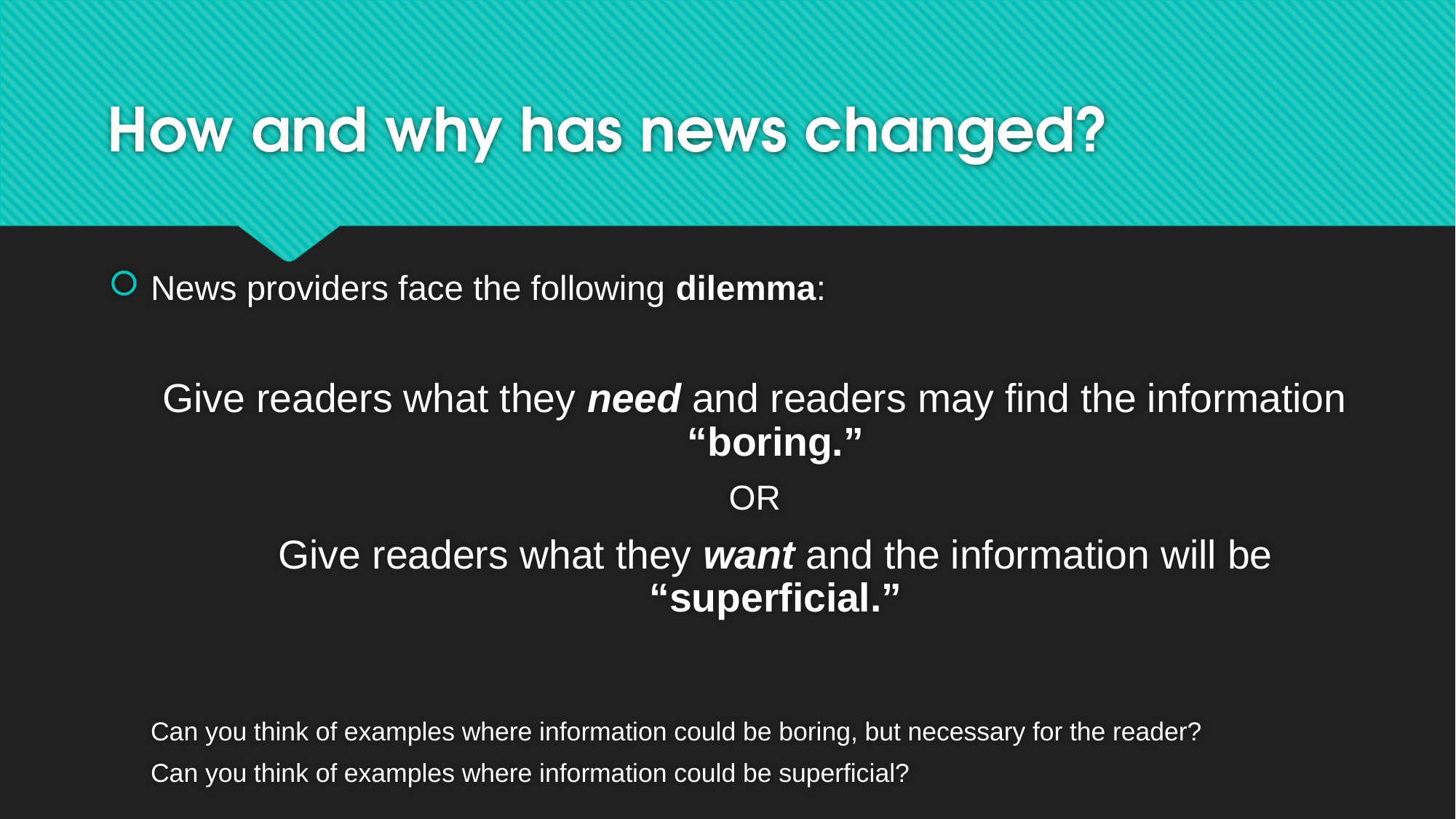

# How and why has news changed?
News providers face the following dilemma:

Give readers what they need and readers may find the information “boring.”
OR
			Give readers what they want and the information will be “superficial.”

	Can you think of examples where information could be boring, but necessary for the reader?
	Can you think of examples where information could be superficial?